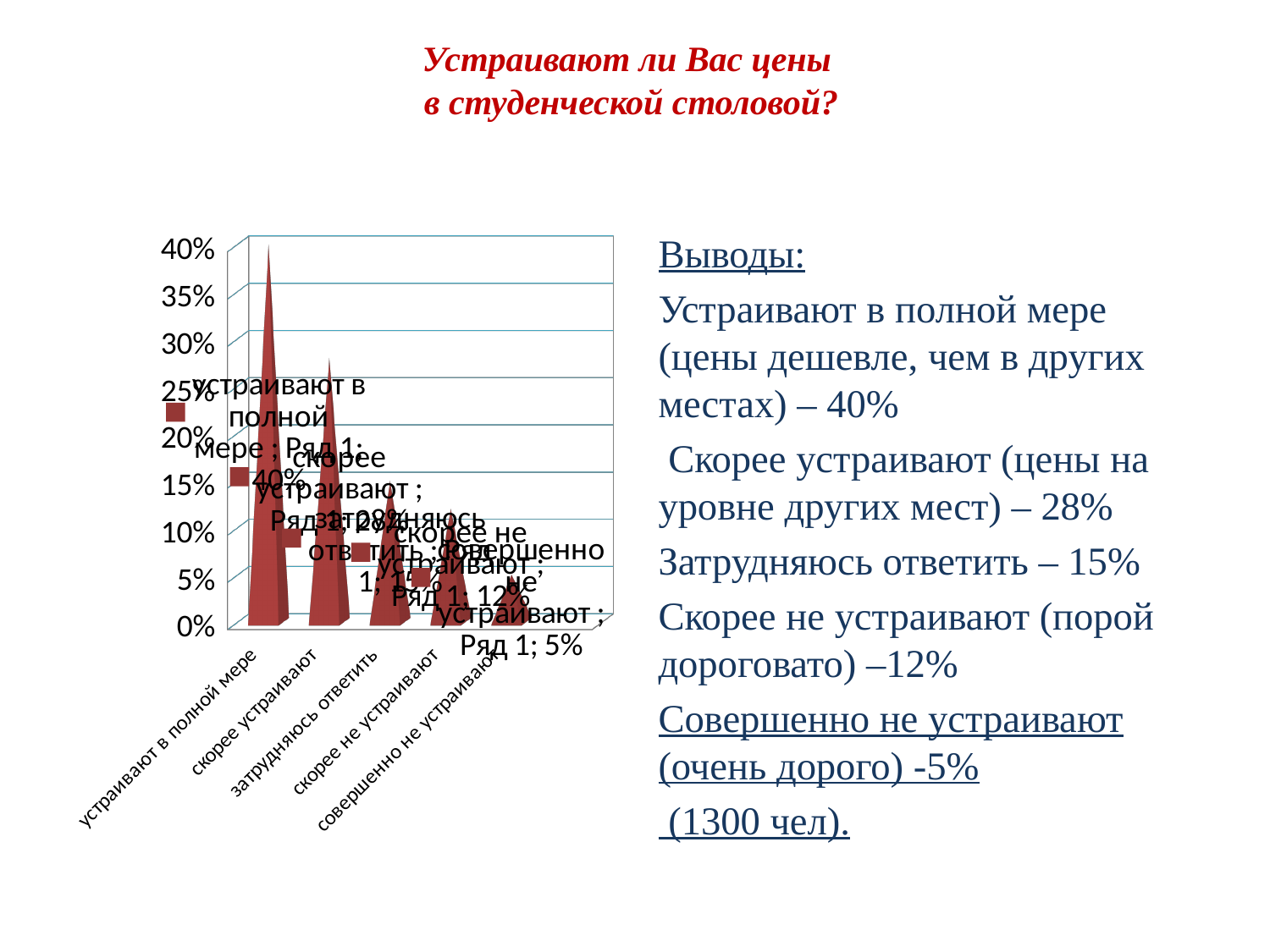

# Устраивают ли Вас цены в студенческой столовой?

[unsupported chart]

Выводы:
Устраивают в полной мере (цены дешевле, чем в других местах) – 40%
 Скорее устраивают (цены на уровне других мест) – 28%
Затрудняюсь ответить – 15%
Скорее не устраивают (порой дороговато) –12%
Совершенно не устраивают (очень дорого) -5%
 (1300 чел).